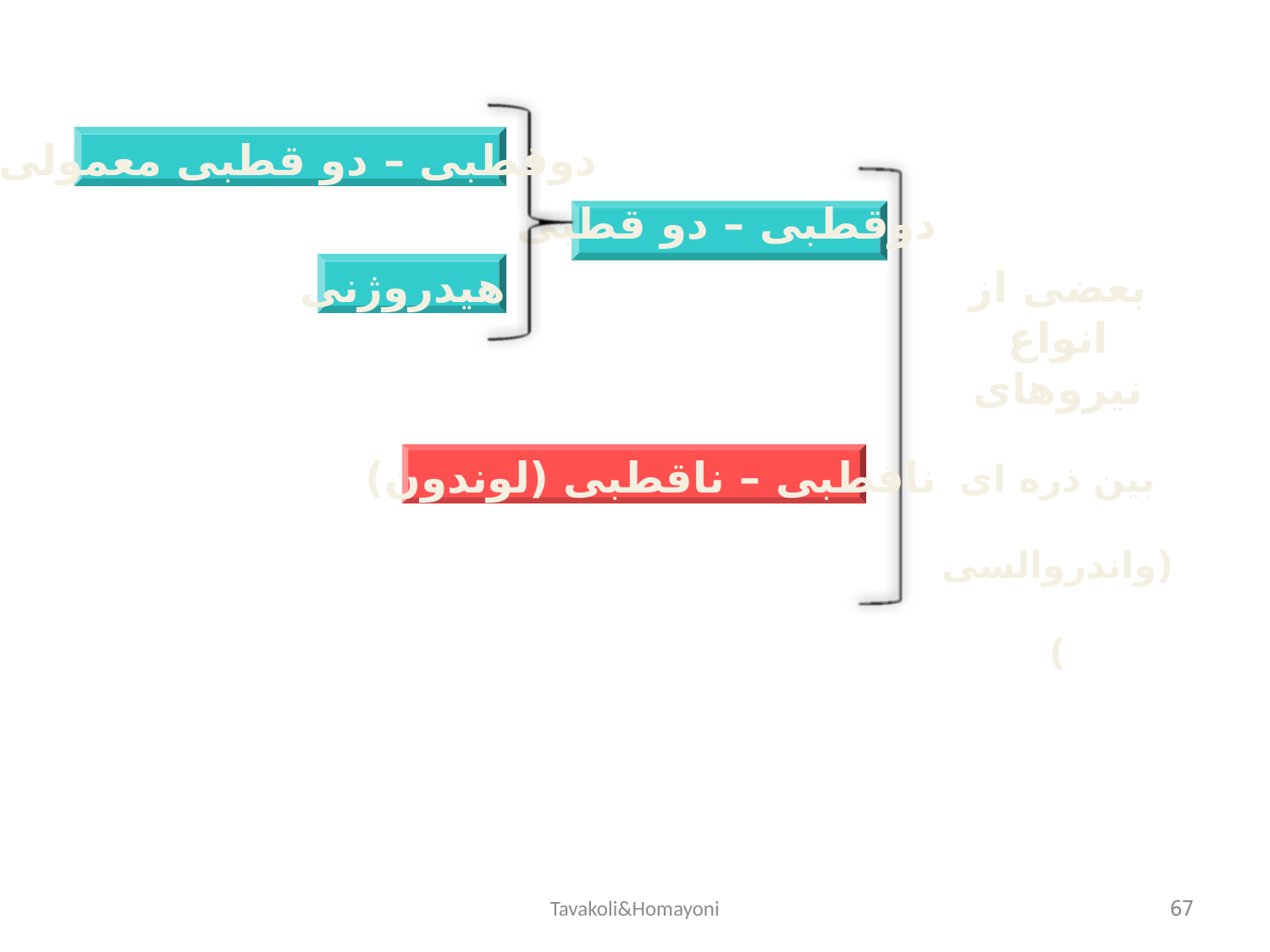

دوقطبی – دو قطبی معمولی

دوقطبی – دو قطبی

هیدروژنی
بعضی از انواع نیروهای
بین ذره ای
(واندروالسی)

ناقطبی – ناقطبی (لوندون)
Tavakoli&Homayoni
67